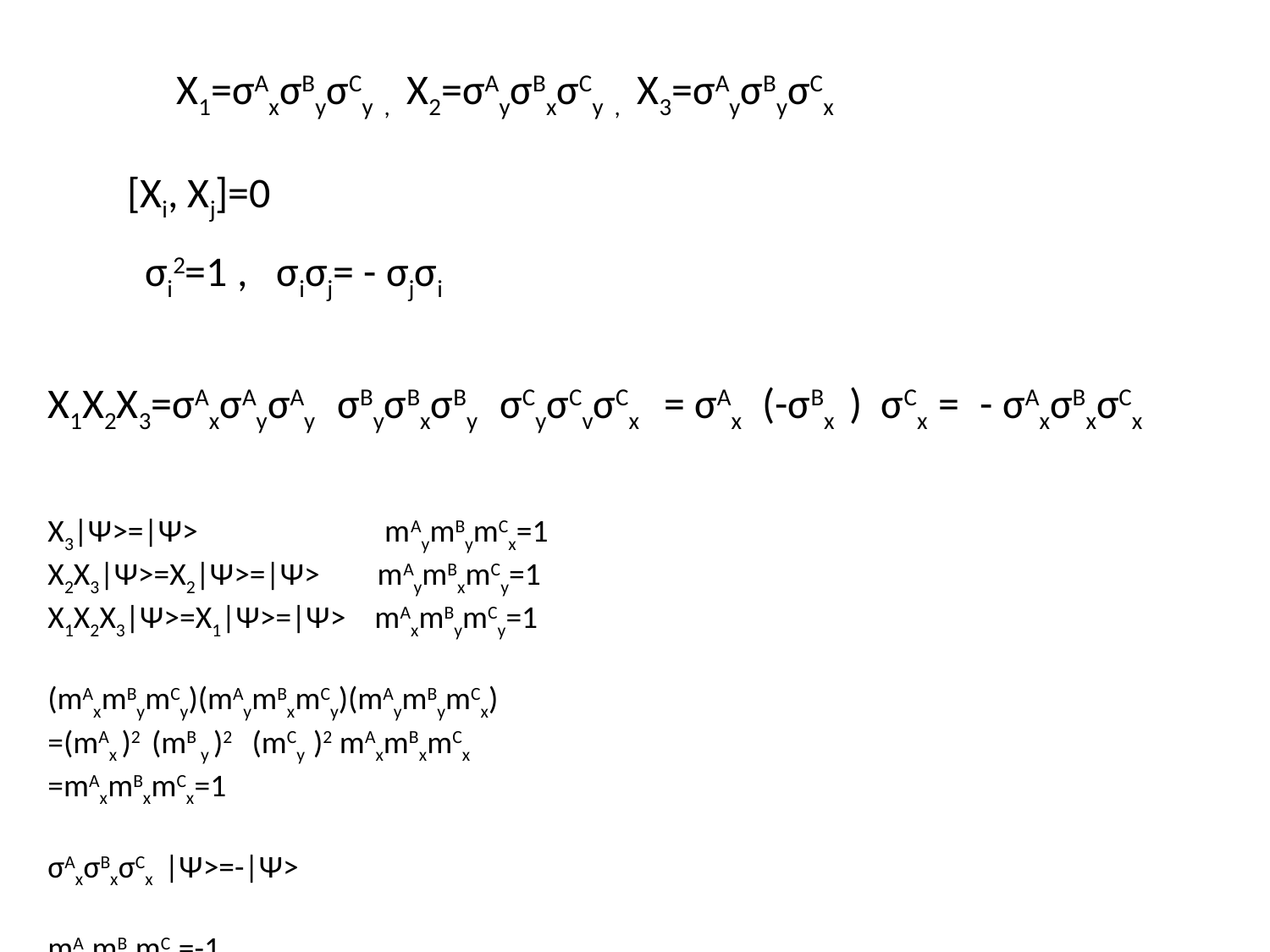

X1=σAxσByσCy  ,   X2=σAyσBxσCy  ,   X3=σAyσByσCx

[Xi, Xj]=0
σi2=1 ,   σiσj= - σjσi
X1X2X3=σAxσAyσAy    σByσBxσBy    σCyσCvσCx   = σAx   (-σBx  )  σCx  =   - σAxσBxσCx
X3|Ψ>=|Ψ>                          mAymBymCx=1
X2X3|Ψ>=X2|Ψ>=|Ψ>        mAymBxmCy=1
X1X2X3|Ψ>=X1|Ψ>=|Ψ>    mAxmBymCy=1

(mAxmBymCy)(mAymBxmCy)(mAymBymCx)
=(mAx )2  (mB y )2    (mCy  )2 mAxmBxmCx
=mAxmBxmCx=1

σAxσBxσCx  |Ψ>=-|Ψ>

mAxmBxmCx=-1